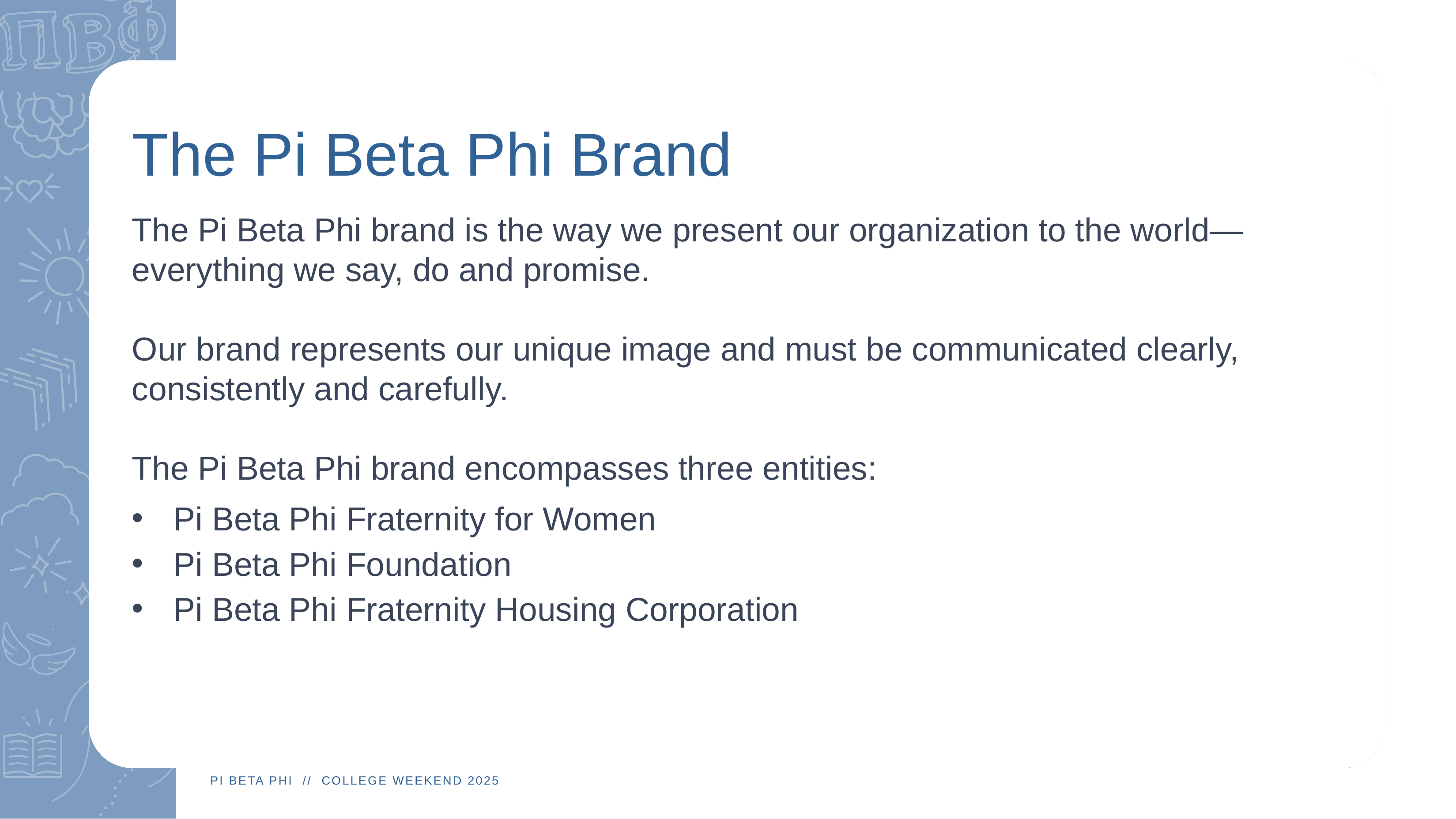

# The Pi Beta Phi Brand
The Pi Beta Phi brand is the way we present our organization to the world—everything we say, do and promise.

Our brand represents our unique image and must be communicated clearly, consistently and carefully.

The Pi Beta Phi brand encompasses three entities:
Pi Beta Phi Fraternity for Women
Pi Beta Phi Foundation
Pi Beta Phi Fraternity Housing Corporation